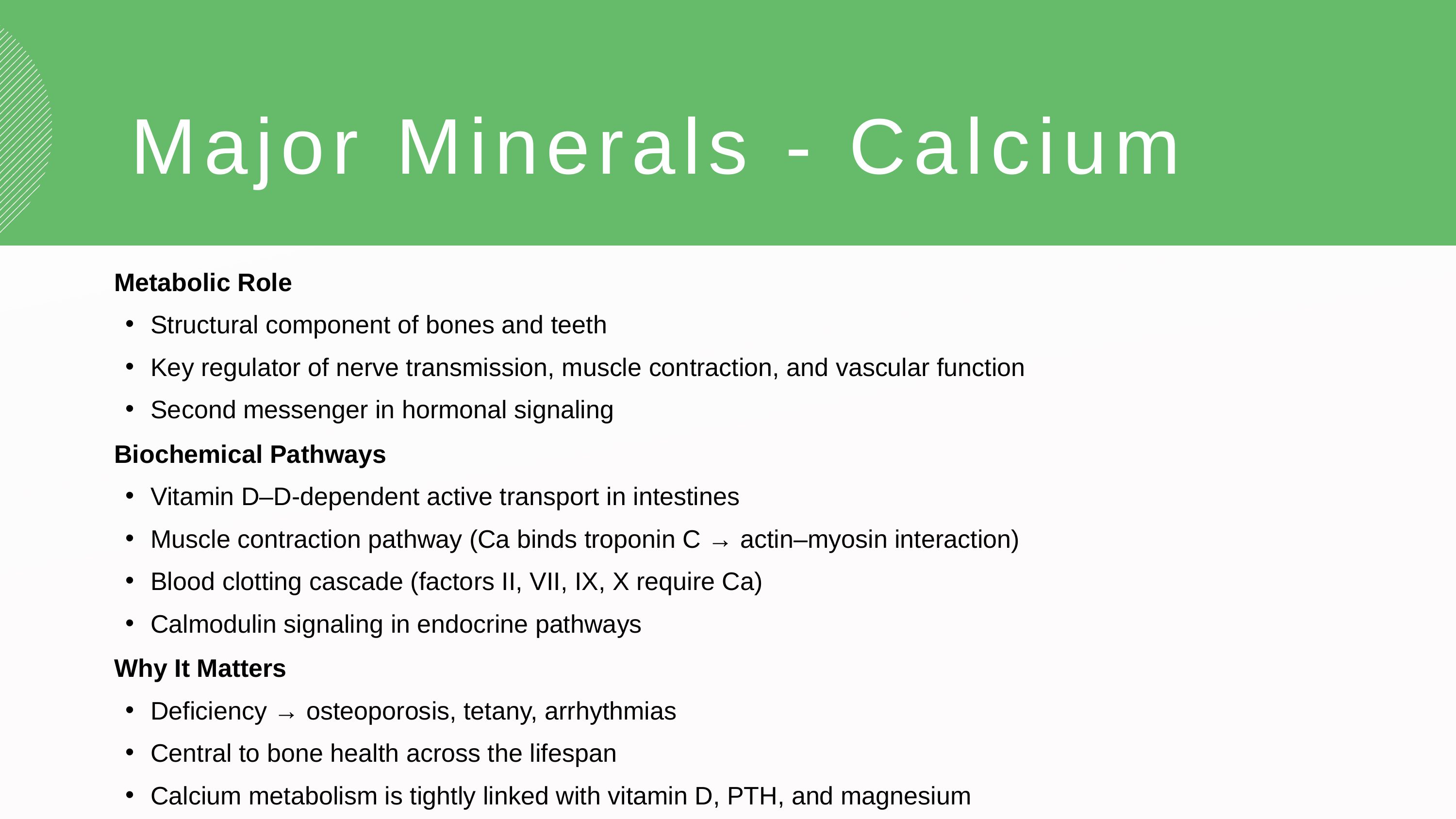

Major Minerals - Calcium
Metabolic Role
Structural component of bones and teeth
Key regulator of nerve transmission, muscle contraction, and vascular function
Second messenger in hormonal signaling
Biochemical Pathways
Vitamin D–D-dependent active transport in intestines
Muscle contraction pathway (Ca binds troponin C → actin–myosin interaction)
Blood clotting cascade (factors II, VII, IX, X require Ca)
Calmodulin signaling in endocrine pathways
Why It Matters
Deficiency → osteoporosis, tetany, arrhythmias
Central to bone health across the lifespan
Calcium metabolism is tightly linked with vitamin D, PTH, and magnesium
45